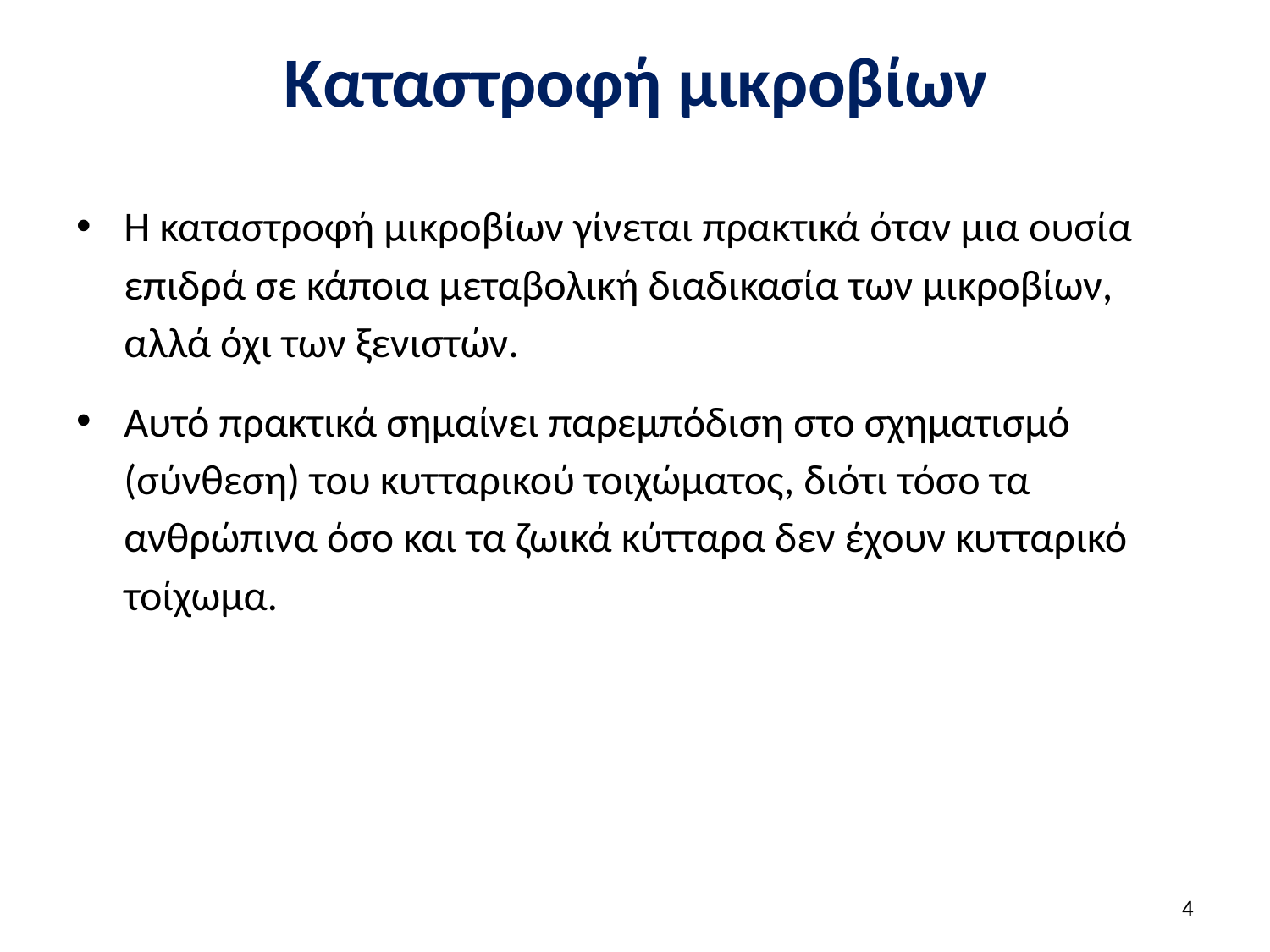

# Καταστροφή μικροβίων
Η καταστροφή μικροβίων γίνεται πρακτικά όταν μια ουσία επιδρά σε κάποια μεταβολική διαδικασία των μικροβίων, αλλά όχι των ξενιστών.
Αυτό πρακτικά σημαίνει παρεμπόδιση στο σχηματισμό (σύνθεση) του κυτταρικού τοιχώματος, διότι τόσο τα ανθρώπινα όσο και τα ζωικά κύτταρα δεν έχουν κυτταρικό τοίχωμα.
4